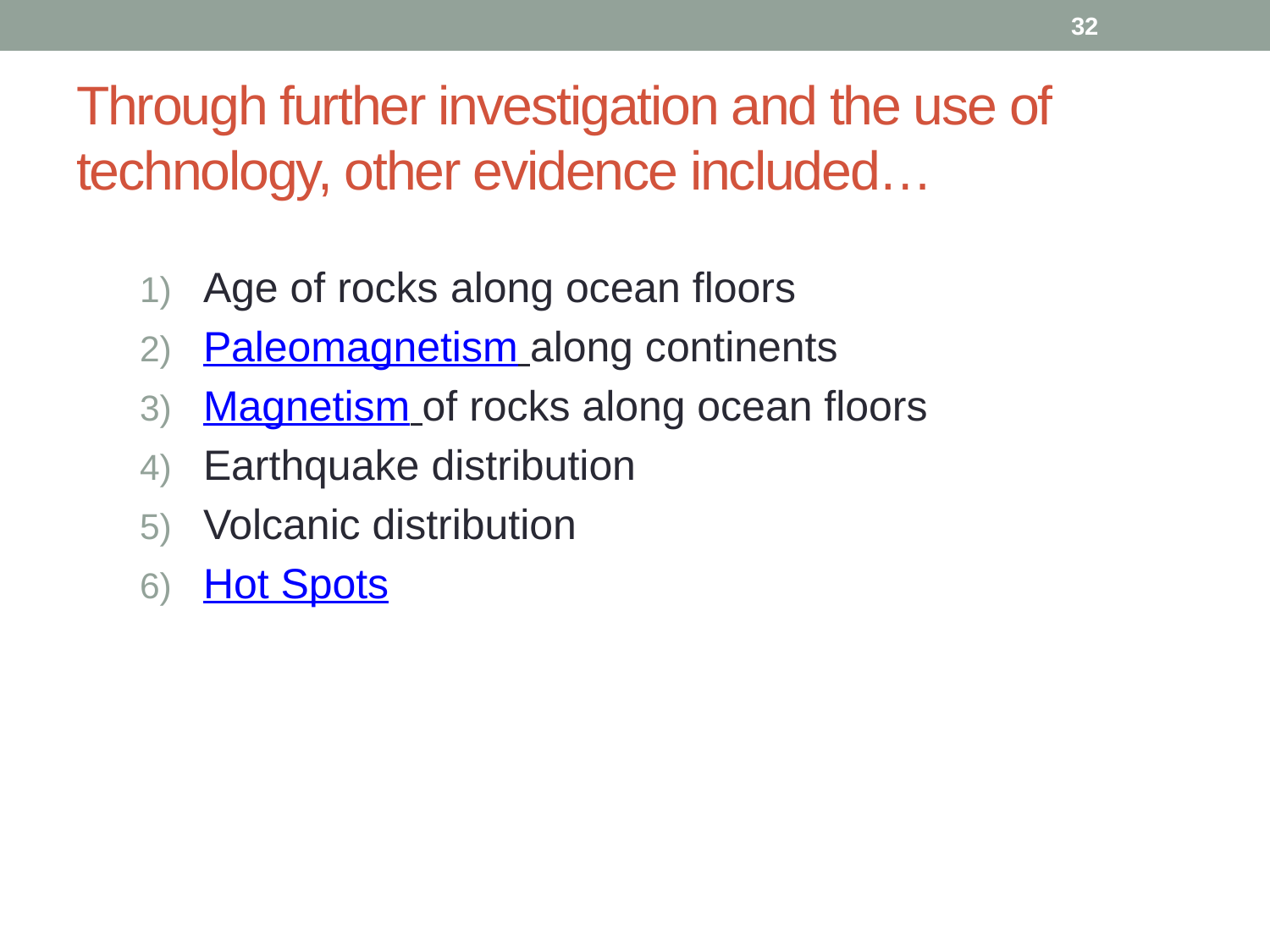

32
# Through further investigation and the use of technology, other evidence included…
Age of rocks along ocean floors
Paleomagnetism along continents
Magnetism of rocks along ocean floors
Earthquake distribution
Volcanic distribution
Hot Spots